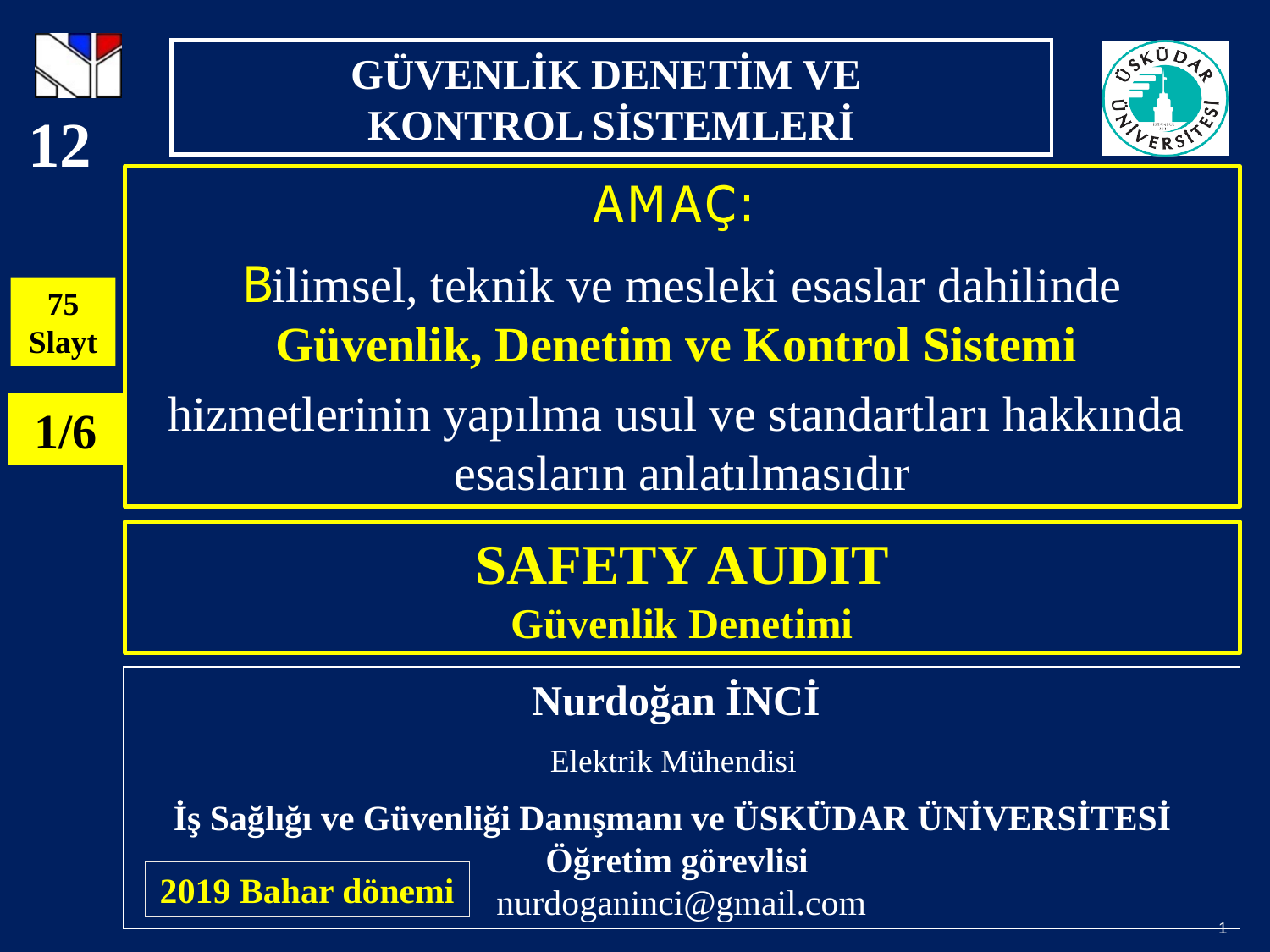

12
AMAÇ:
Bilimsel, teknik ve mesleki esaslar dahilinde Güvenlik, Denetim ve Kontrol Sistemi
hizmetlerinin yapılma usul ve standartları hakkında  esasların anlatılmasıdır
75 Slayt
1/6
SAFETY AUDIT
Güvenlik Denetimi
Nurdoğan İNCİ

Elektrik Mühendisi

İş Sağlığı ve Güvenliği Danışmanı ve ÜSKÜDAR ÜNİVERSİTESİ   Öğretim görevlisi
nurdoganinci@gmail.com
2019 Bahar dönemi

1